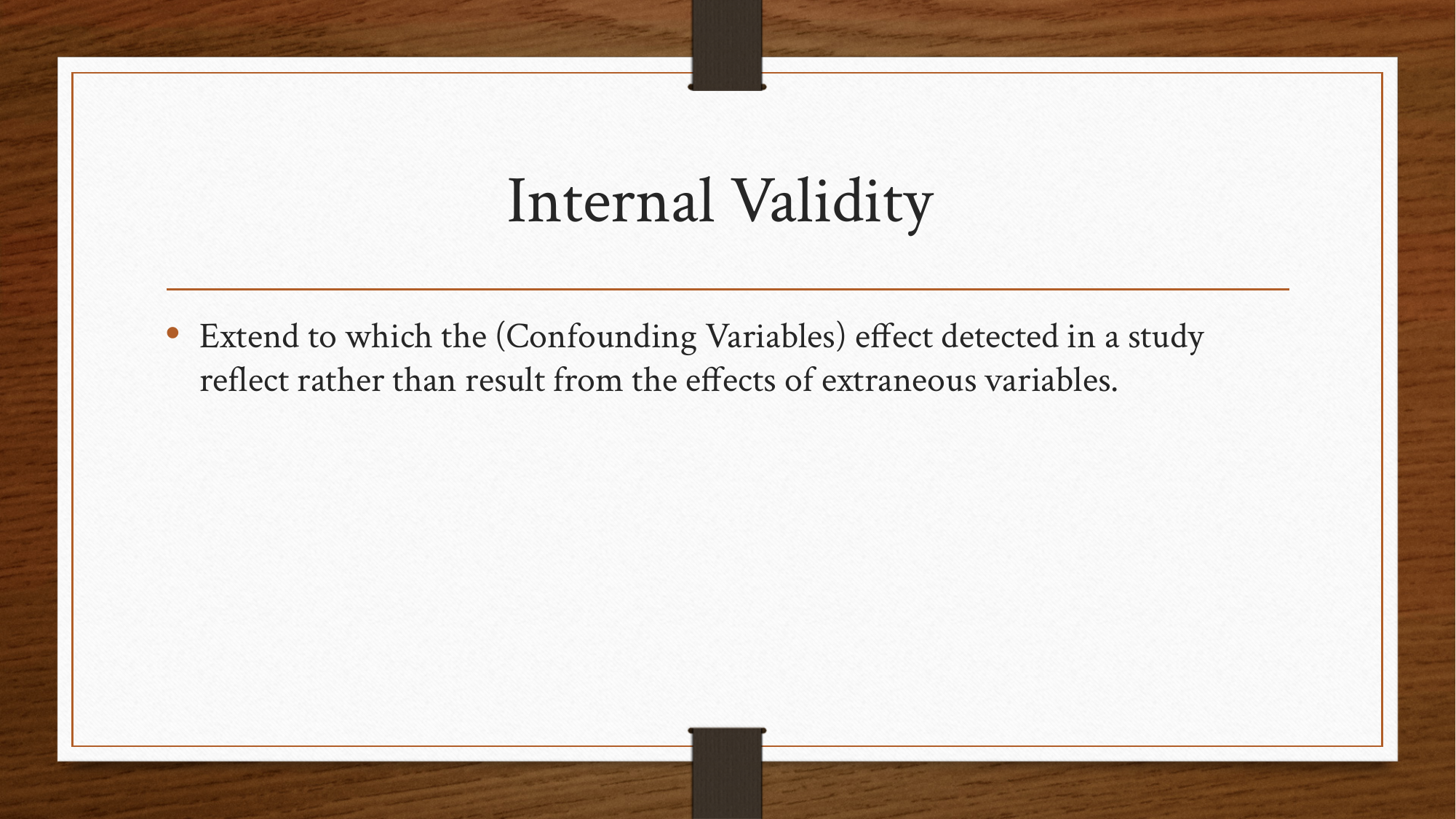

# Internal Validity
Extend to which the (Confounding Variables) effect detected in a study reflect rather than result from the effects of extraneous variables.